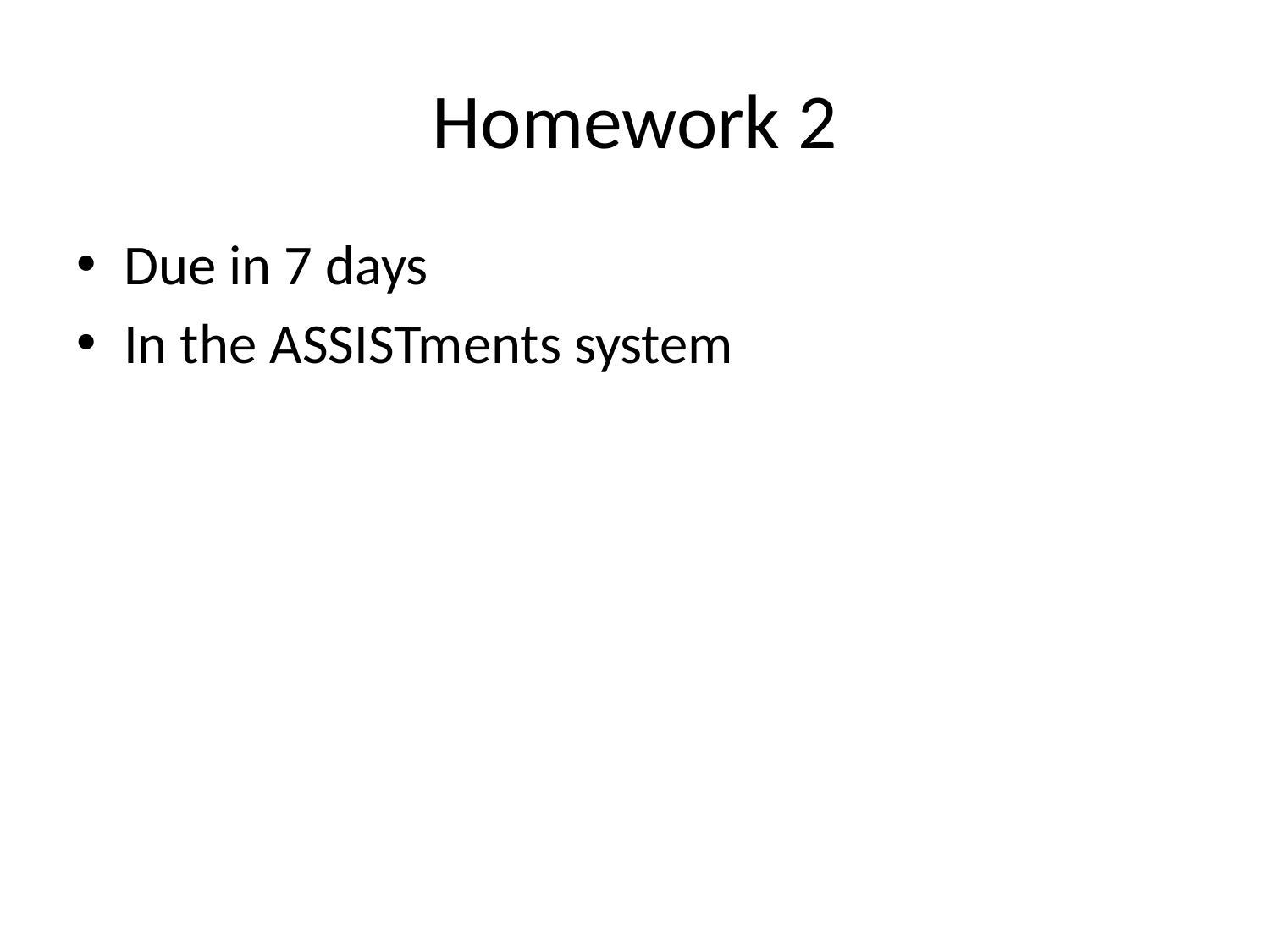

# Homework 2
Due in 7 days
In the ASSISTments system